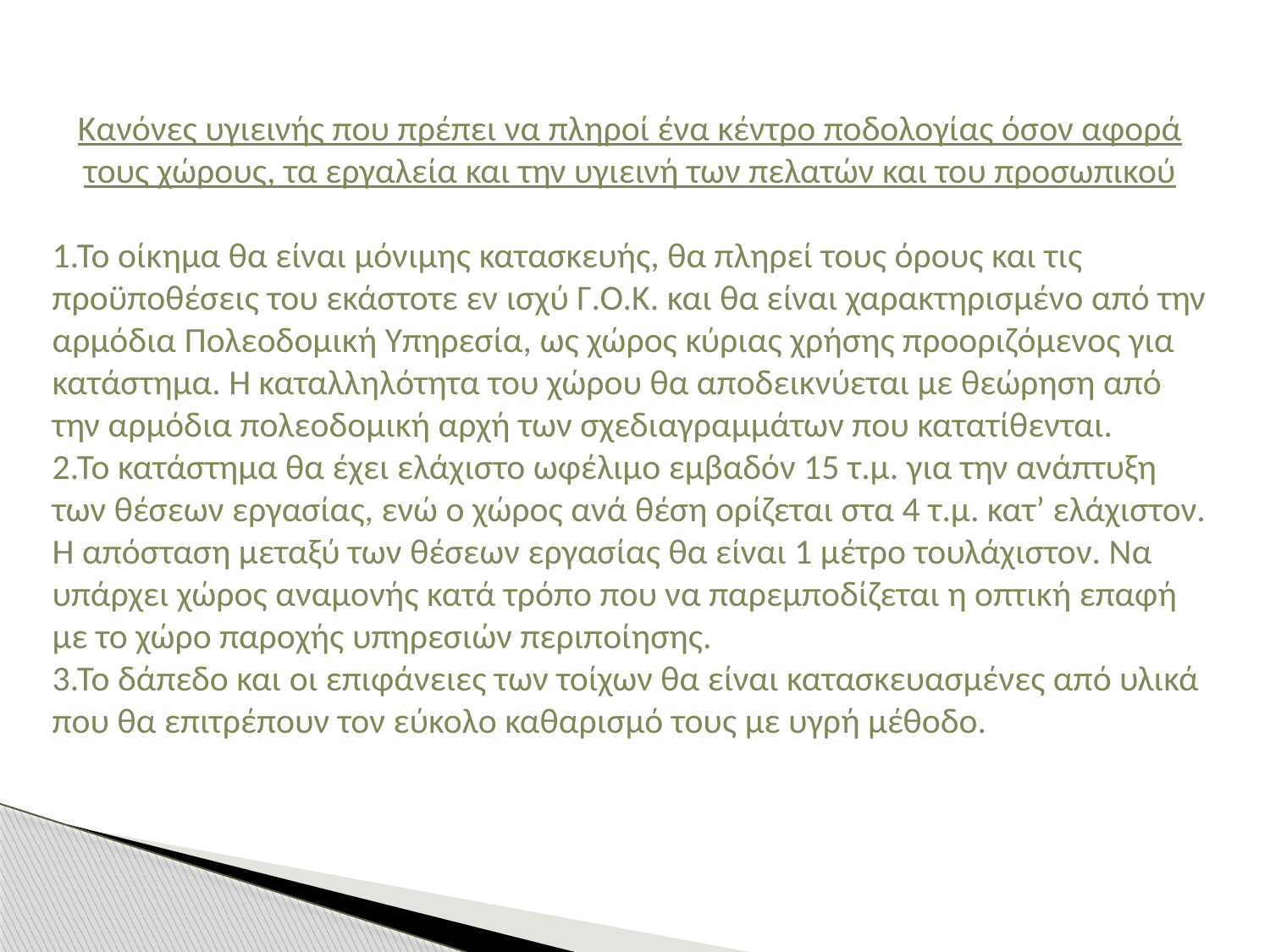

Κανόνες υγιεινής που πρέπει να πληροί ένα κέντρο ποδολογίας όσον αφορά τους χώρους, τα εργαλεία και την υγιεινή των πελατών και του προσωπικού

1.Το οίκημα θα είναι μόνιμης κατασκευής, θα πληρεί τους όρους και τις προϋποθέσεις του εκάστοτε εν ισχύ Γ.Ο.Κ. και θα είναι χαρακτηρισμένο από την αρμόδια Πολεοδομική Υπηρεσία, ως χώρος κύριας χρήσης προοριζόμενος για κατάστημα. Η καταλληλότητα του χώρου θα αποδεικνύεται με θεώρηση από την αρμόδια πολεοδομική αρχή των σχεδιαγραμμάτων που κατατίθενται.
2.Το κατάστημα θα έχει ελάχιστο ωφέλιμο εμβαδόν 15 τ.μ. για την ανάπτυξη των θέσεων εργασίας, ενώ ο χώρος ανά θέση ορίζεται στα 4 τ.μ. κατ’ ελάχιστον. Η απόσταση μεταξύ των θέσεων εργασίας θα είναι 1 μέτρο τουλάχιστον. Να υπάρχει χώρος αναμονής κατά τρόπο που να παρεμποδίζεται η οπτική επαφή με το χώρο παροχής υπηρεσιών περιποίησης.
3.Το δάπεδο και οι επιφάνειες των τοίχων θα είναι κατασκευασμένες από υλικά που θα επιτρέπουν τον εύκολο καθαρισμό τους με υγρή μέθοδο.